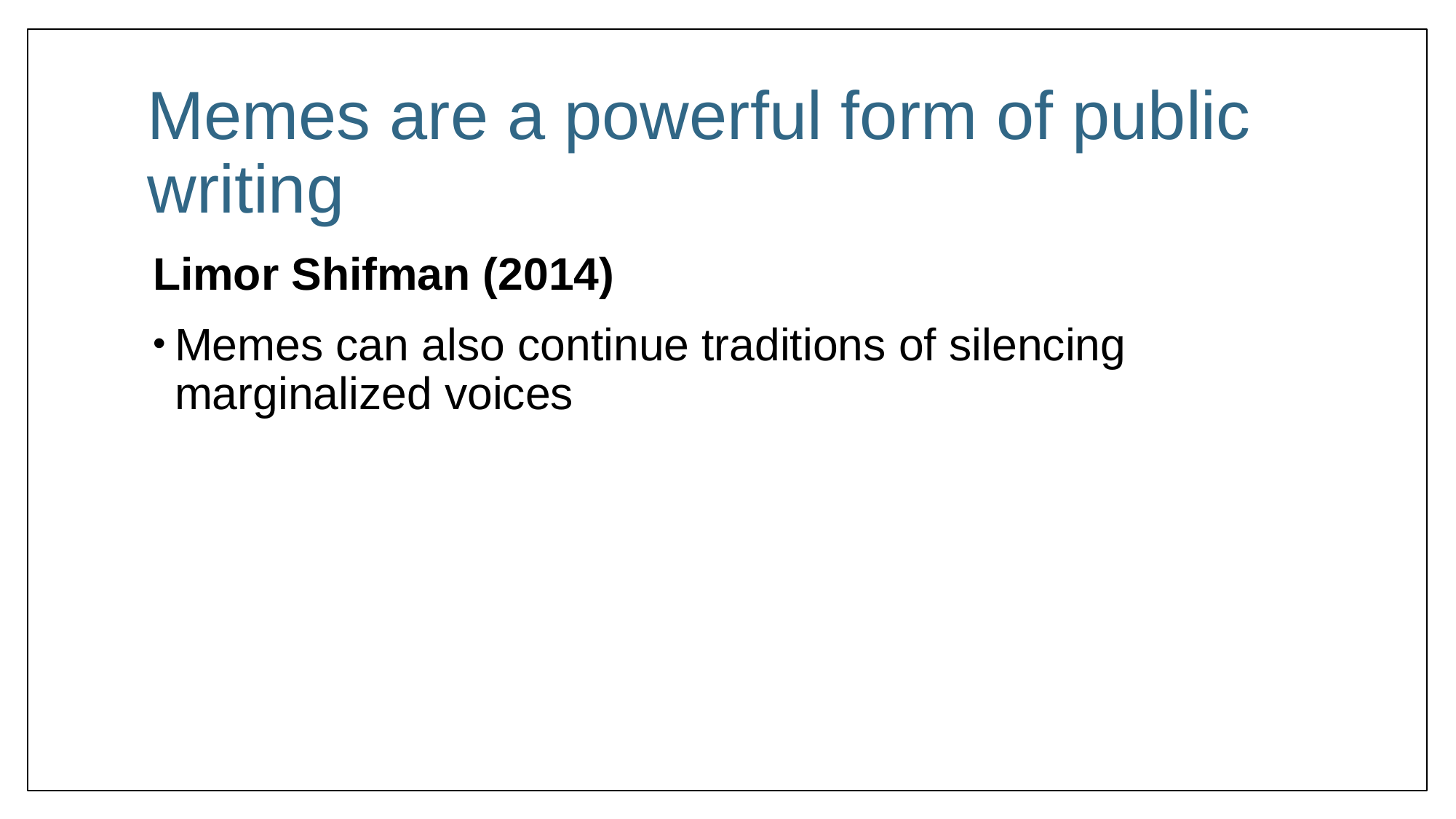

# Memes are a powerful form of public writing
Limor Shifman (2014)
Memes can also continue traditions of silencing marginalized voices